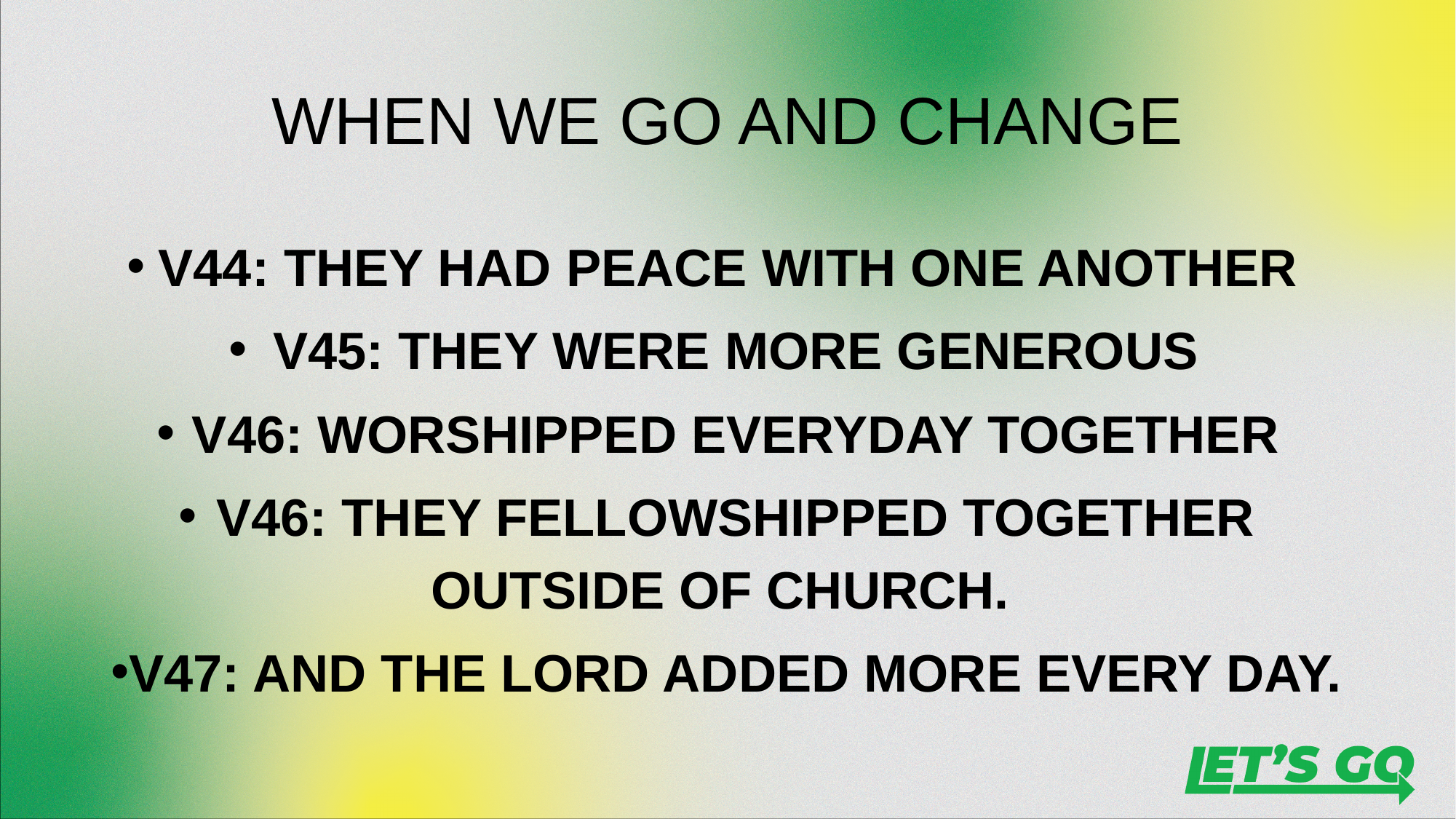

# WHEN WE GO AND CHANGE

V44: THEY HAD PEACE WITH ONE ANOTHER
V45: THEY WERE MORE GENEROUS
V46: WORSHIPPED EVERYDAY TOGETHER
V46: THEY FELLOWSHIPPED TOGETHER OUTSIDE OF CHURCH.
V47: AND THE LORD ADDED MORE EVERY DAY.